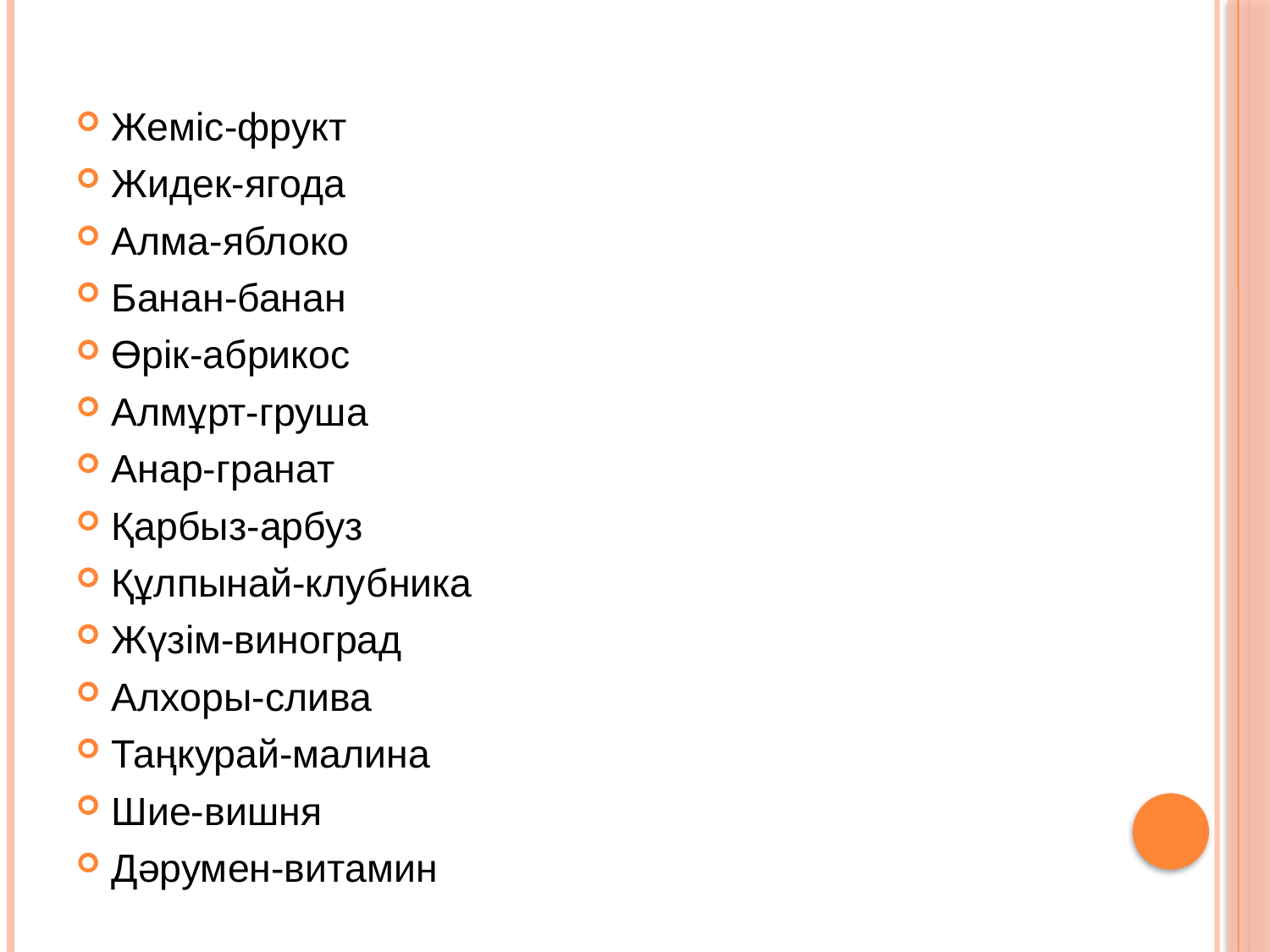

Жеміс-фрукт
Жидек-ягода
Алма-яблоко
Банан-банан
Өрік-абрикос
Алмұрт-груша
Анар-гранат
Қарбыз-арбуз
Құлпынай-клубника
Жүзім-виноград
Алхоры-слива
Таңкурай-малина
Шие-вишня
Дәрумен-витамин